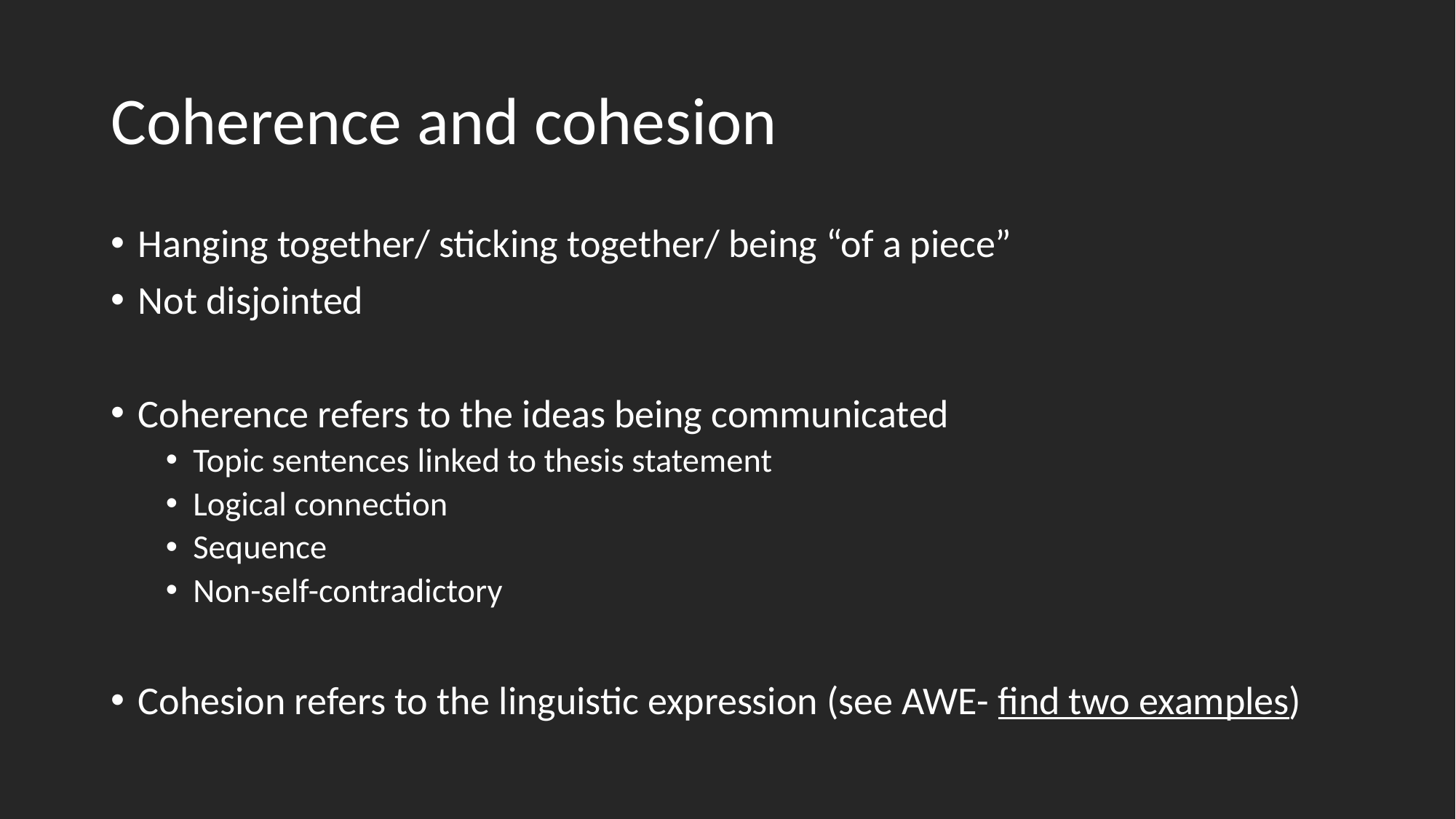

# Coherence and cohesion
Hanging together/ sticking together/ being “of a piece”
Not disjointed

Coherence refers to the ideas being communicated
Topic sentences linked to thesis statement
Logical connection
Sequence
Non-self-contradictory

Cohesion refers to the linguistic expression (see AWE- find two examples)